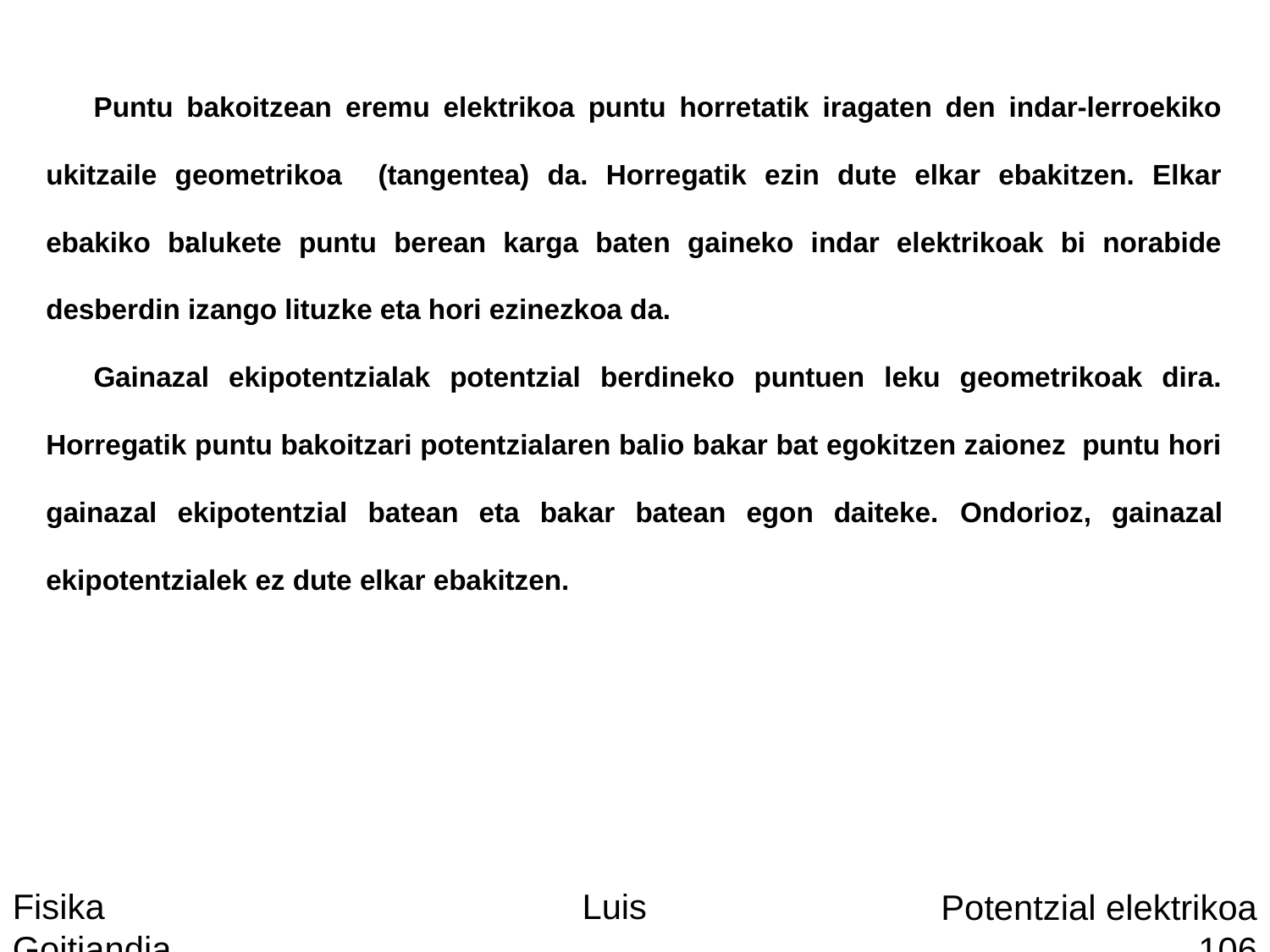

Puntu bakoitzean eremu elektrikoa puntu horretatik iragaten den indar-lerroekiko ukitzaile geometrikoa  (tangentea) da. Horregatik ezin dute elkar ebakitzen. Elkar ebakiko balukete puntu berean karga baten gaineko indar elektrikoak bi norabide desberdin izango lituzke eta hori ezinezkoa da.
Gainazal ekipotentzialak potentzial berdineko puntuen leku geometrikoak dira. Horregatik puntu bakoitzari potentzialaren balio bakar bat egokitzen zaionez  puntu hori gainazal ekipotentzial batean eta bakar batean egon daiteke. Ondorioz, gainazal ekipotentzialek ez dute elkar ebakitzen.

;